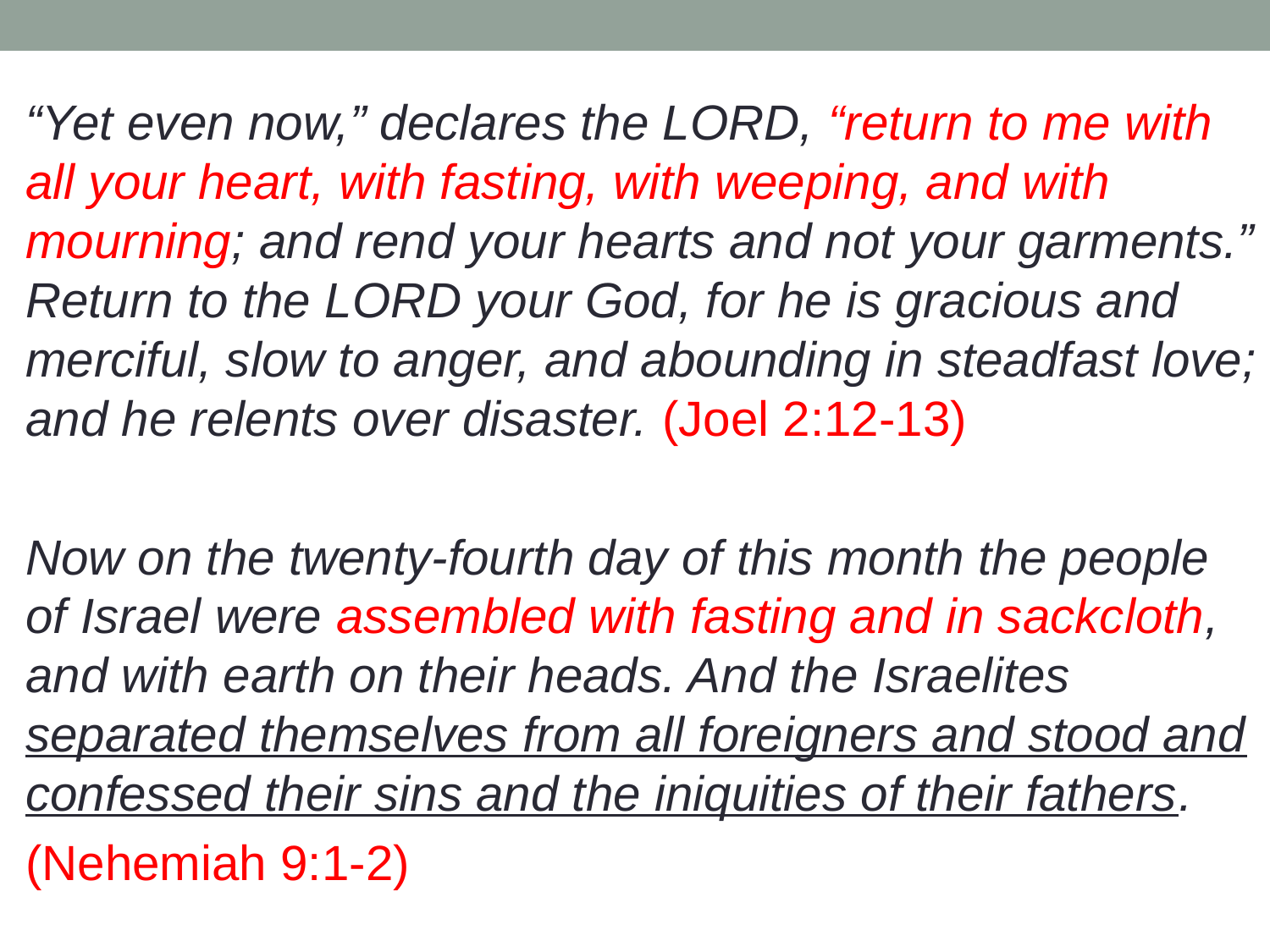

“Yet even now,” declares the LORD, “return to me with all your heart, with fasting, with weeping, and with mourning; and rend your hearts and not your garments.” Return to the LORD your God, for he is gracious and merciful, slow to anger, and abounding in steadfast love; and he relents over disaster. (Joel 2:12-13)

Now on the twenty-fourth day of this month the people of Israel were assembled with fasting and in sackcloth, and with earth on their heads. And the Israelites separated themselves from all foreigners and stood and confessed their sins and the iniquities of their fathers.
(Nehemiah 9:1-2)